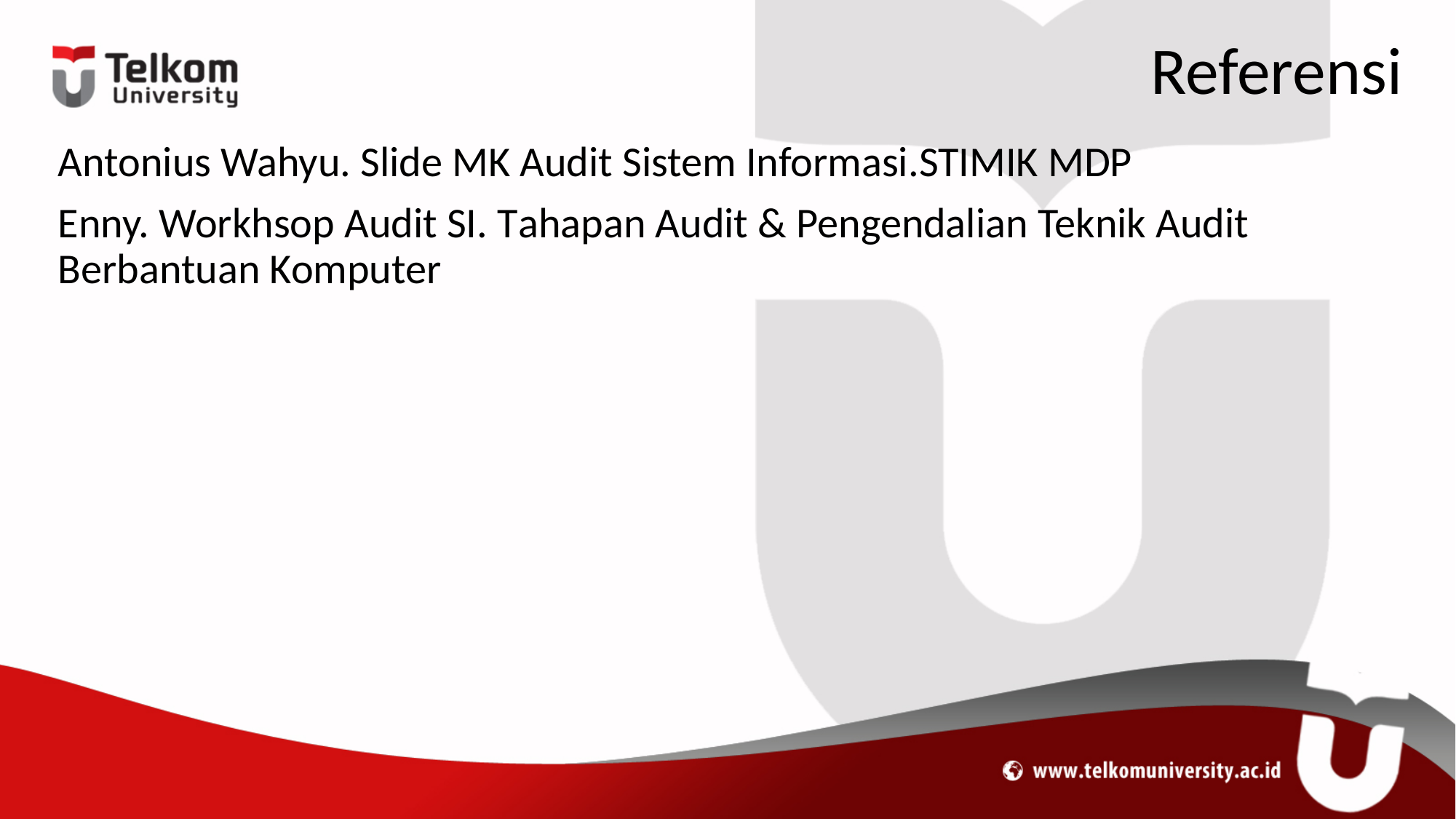

# Referensi
Antonius Wahyu. Slide MK Audit Sistem Informasi.STIMIK MDP
Enny. Workhsop Audit SI. Tahapan Audit & Pengendalian Teknik Audit Berbantuan Komputer